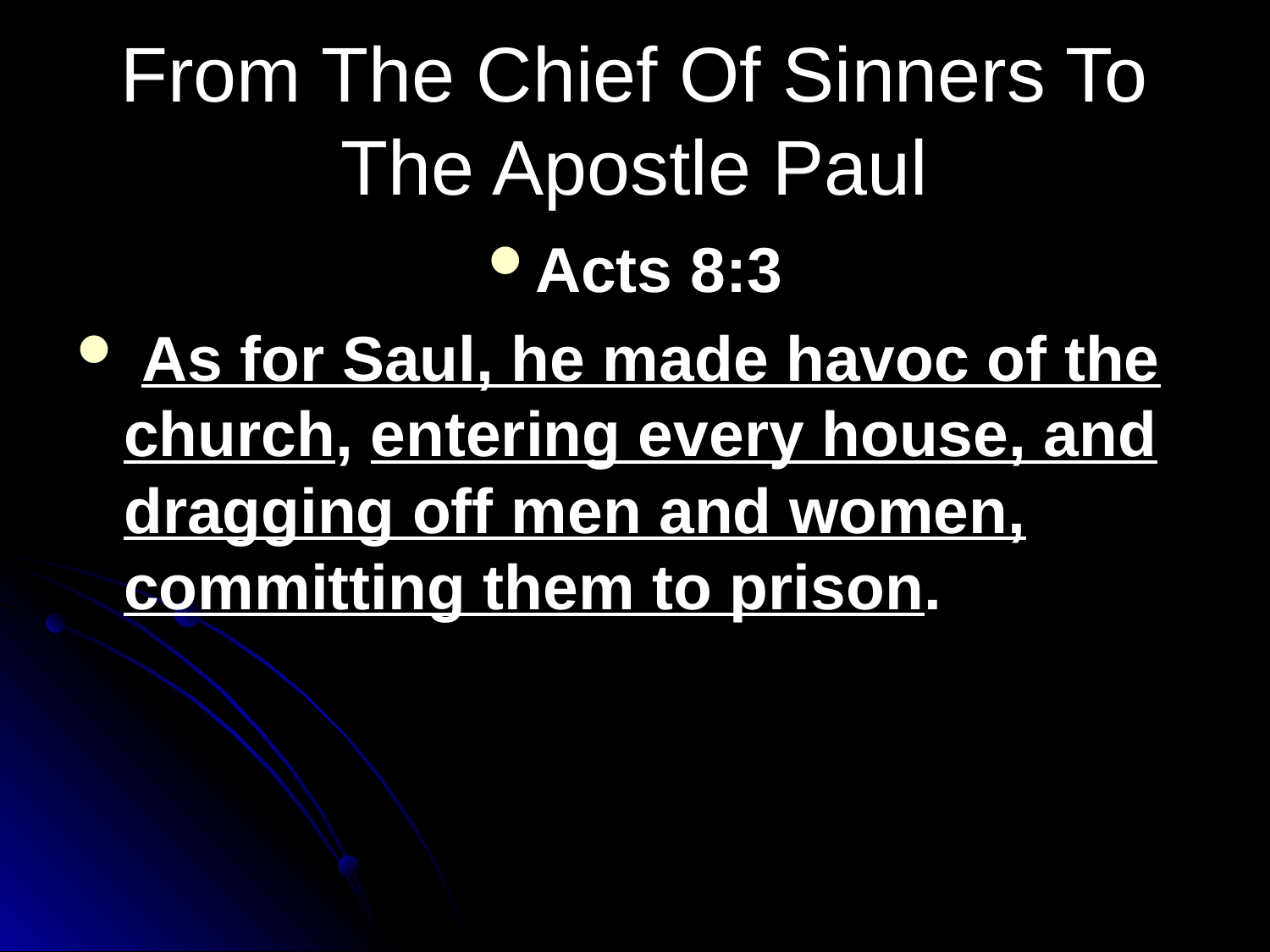

# From The Chief Of Sinners To The Apostle Paul
Acts 8:3
 As for Saul, he made havoc of the church, entering every house, and dragging off men and women, committing them to prison.